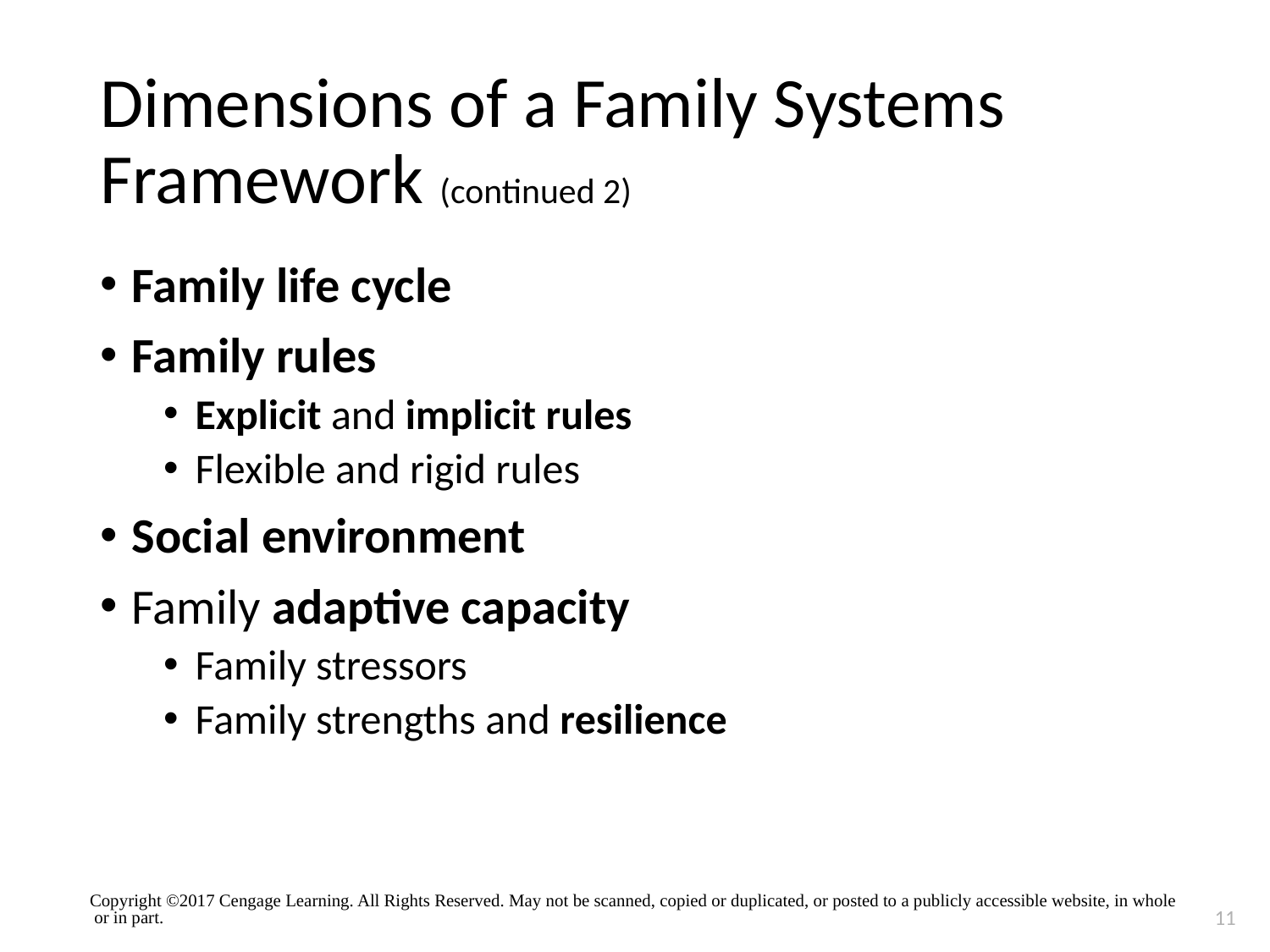

# Dimensions of a Family Systems Framework (continued 2)
Family life cycle
Family rules
Explicit and implicit rules
Flexible and rigid rules
Social environment
Family adaptive capacity
Family stressors
Family strengths and resilience
Copyright ©2017 Cengage Learning. All Rights Reserved. May not be scanned, copied or duplicated, or posted to a publicly accessible website, in whole or in part.
11